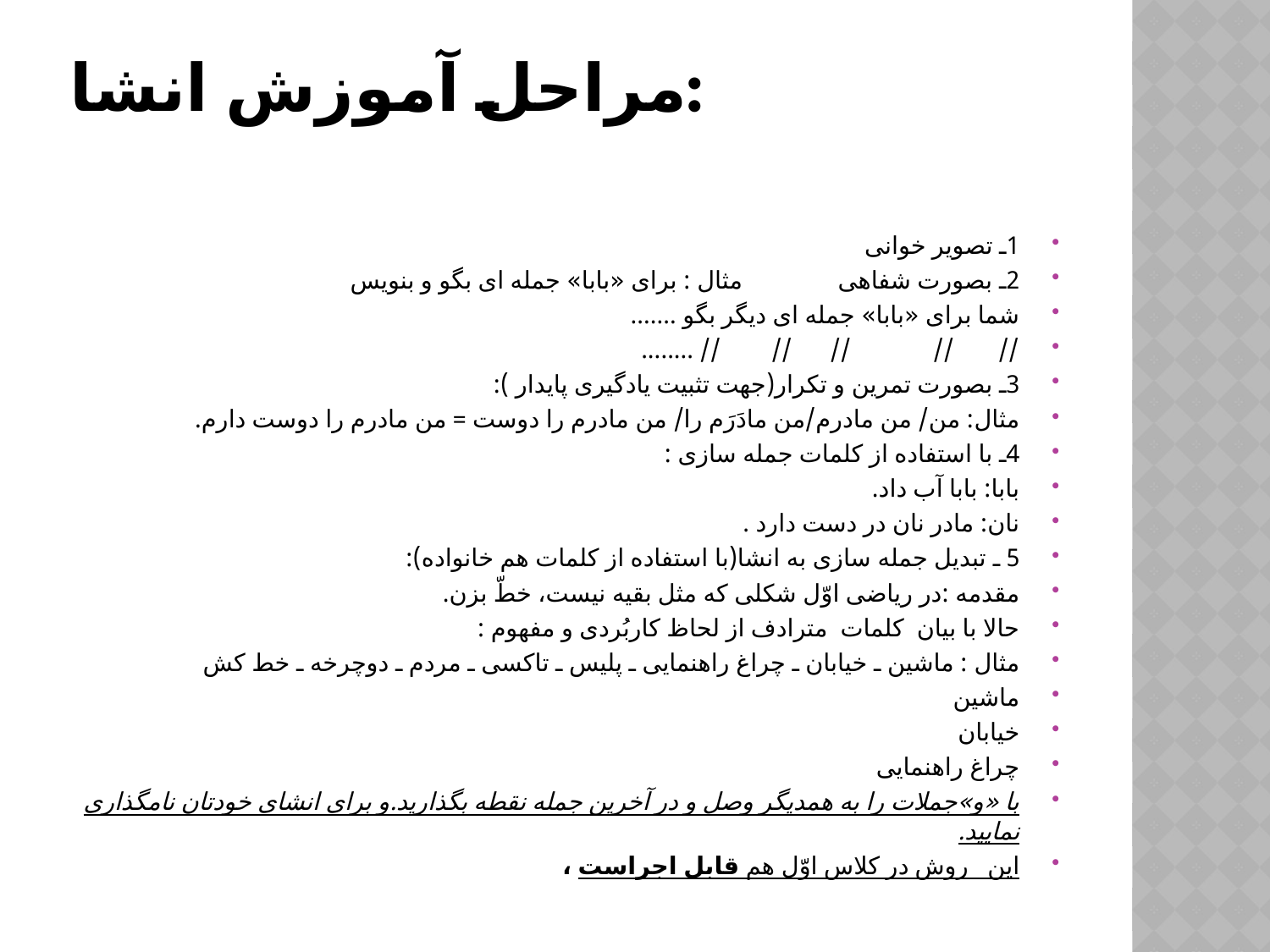

# مراحل آموزش انشا:
1ـ تصویر خوانی
2ـ بصورت شفاهی               مثال : برای «بابا» جمله ای بگو و بنویس
شما برای «بابا» جمله ای دیگر بگو .......
//       //             //      //        // ........
3ـ بصورت تمرین و تکرار(جهت تثبیت یادگیری پایدار ):
مثال: من/ من مادرم/من مادَرَم را/ من مادرم را دوست = من مادرم را دوست دارم.
4ـ با استفاده از کلمات جمله سازی :
بابا: بابا آب داد.
نان: مادر نان در دست دارد .
5 ـ تبدیل جمله سازی به انشا(با استفاده از کلمات هم خانواده):
مقدمه :در ریاضی اوّل شکلی که مثل بقیه نیست، خطّ بزن.
حالا با بیان  کلمات  مترادف از لحاظ کاربُردی و مفهوم :
مثال : ماشین ـ خیابان ـ چراغ راهنمایی ـ پلیس ـ تاکسی ـ مردم ـ دوچرخه ـ خط کش
ماشین
خیابان
چراغ راهنمایی
با «و»جملات را به همدیگر وصل و در آخرین جمله نقطه بگذارید.و برای انشای خودتان نامگذاری نمایید.
این   روش در کلاس اوّل هم قابل اجراست ،